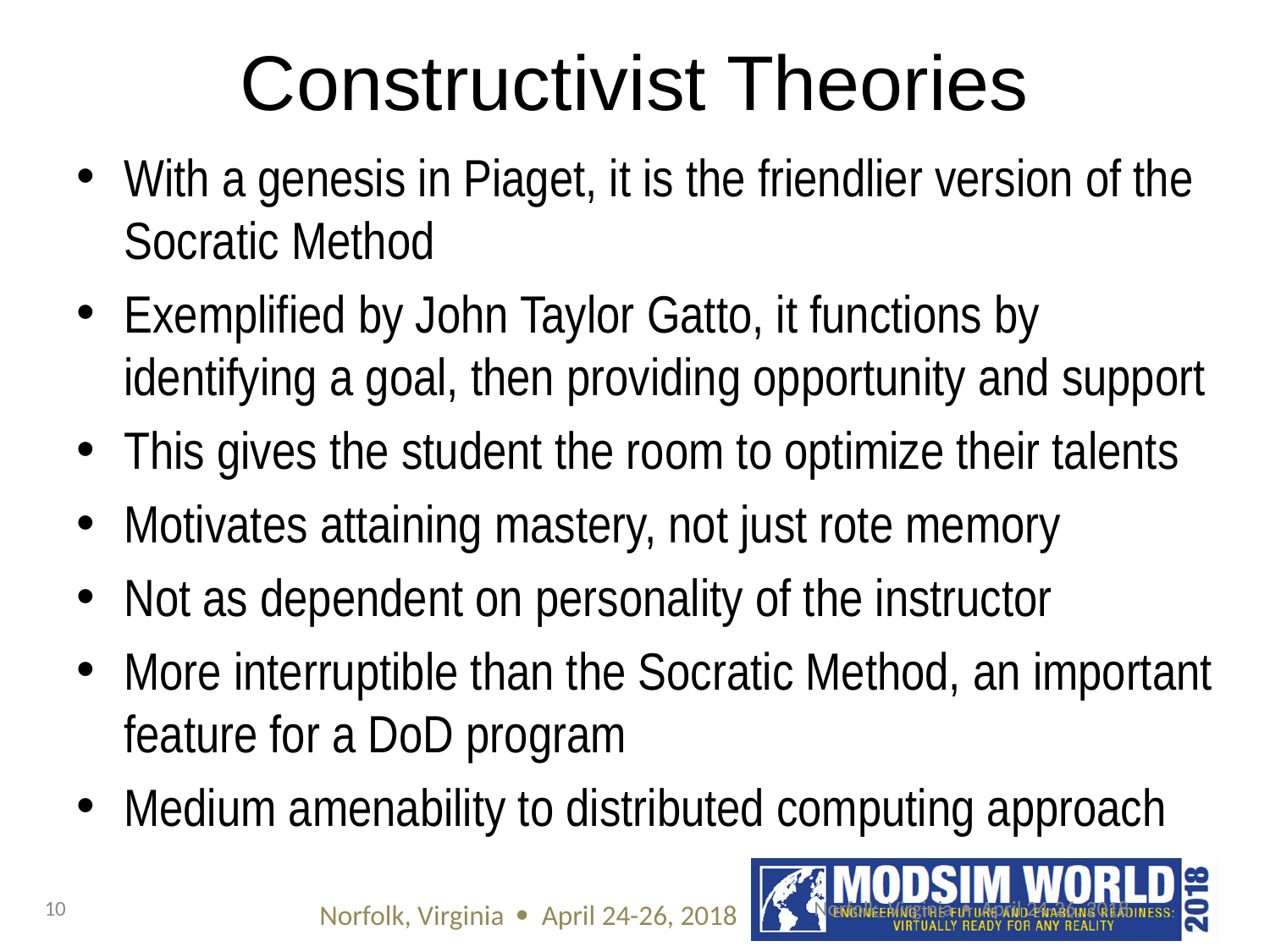

# Constructivist Theories
With a genesis in Piaget, it is the friendlier version of the Socratic Method
Exemplified by John Taylor Gatto, it functions by identifying a goal, then providing opportunity and support
This gives the student the room to optimize their talents
Motivates attaining mastery, not just rote memory
Not as dependent on personality of the instructor
More interruptible than the Socratic Method, an important feature for a DoD program
Medium amenability to distributed computing approach

10
Norfolk, Virginia  •  April 24-26, 2018